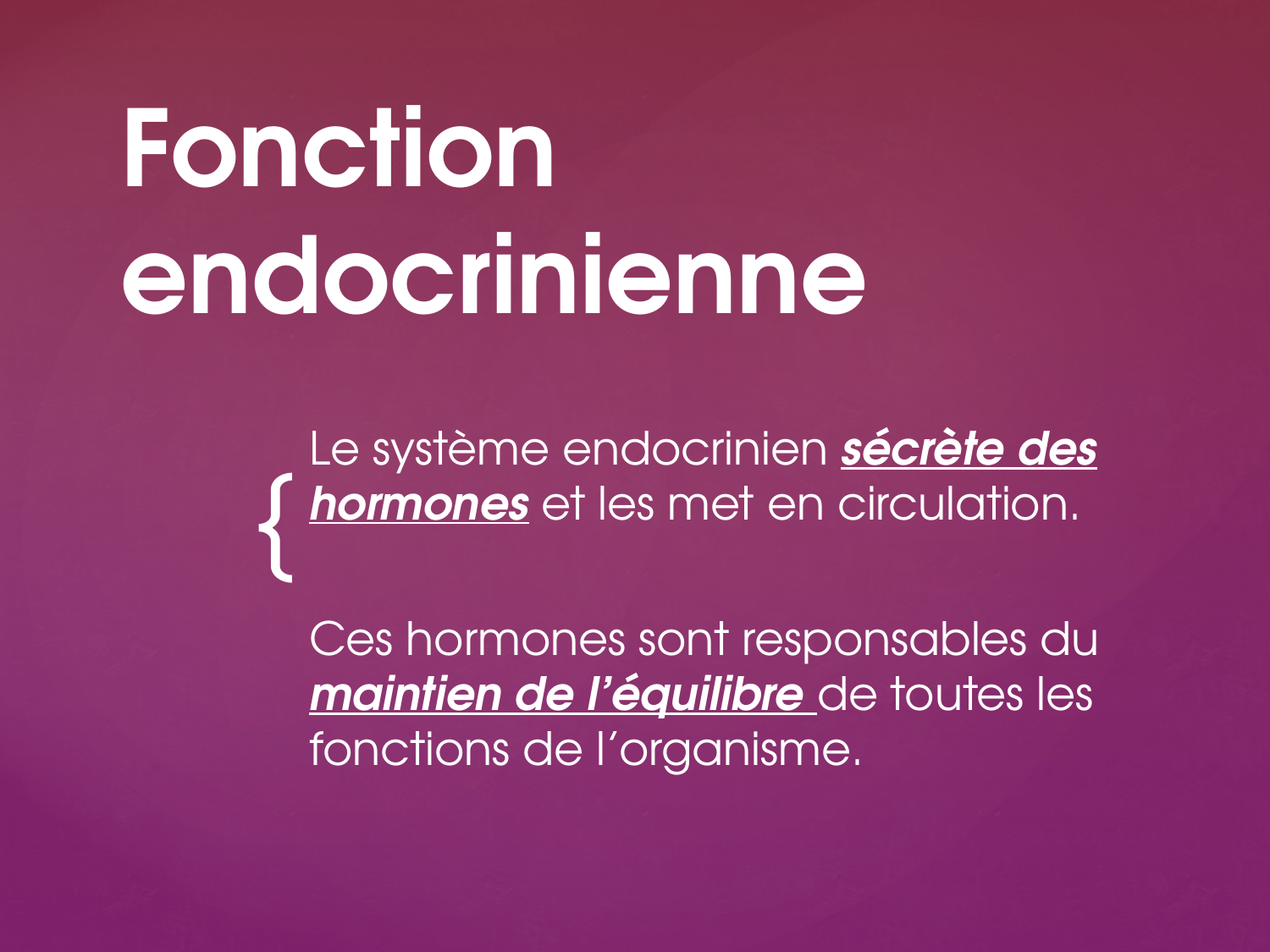

# Fonction endocrinienne
Le système endocrinien sécrète des hormones et les met en circulation.

Ces hormones sont responsables du maintien de l’équilibre de toutes les fonctions de l’organisme.